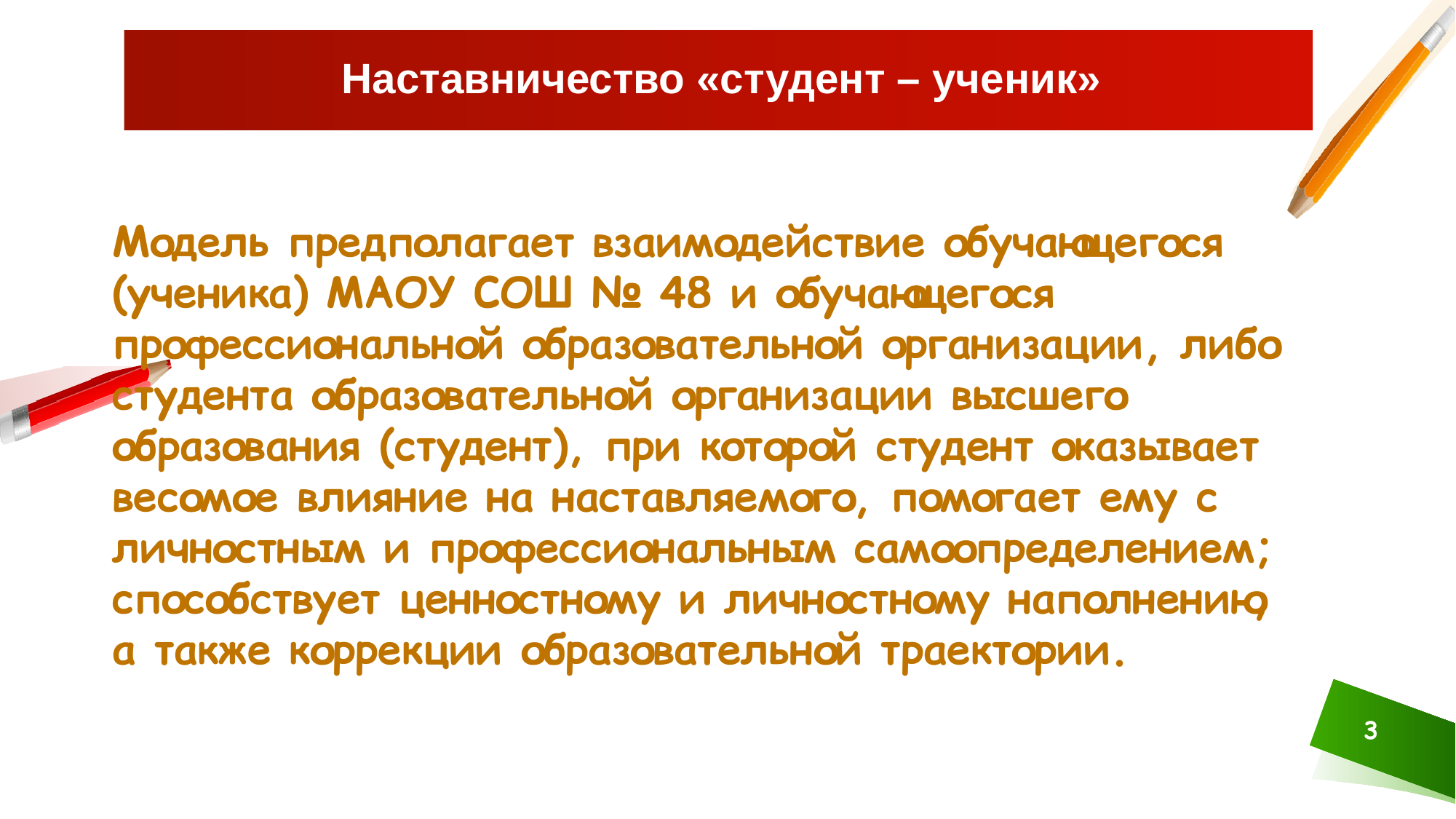

# Наставничество «студент – ученик»
Модель предполагает взаимодействие обучающегося (ученика) МАОУ СОШ № 48 и обучающегося профессиональной образовательной организации, либо студента образовательной организации высшего образования (студент), при которой студент оказывает весомое влияние на наставляемого, помогает ему с личностным и профессиональным самоопределением;  способствует ценностному и личностному наполнению, а также коррекции образовательной траектории.
3